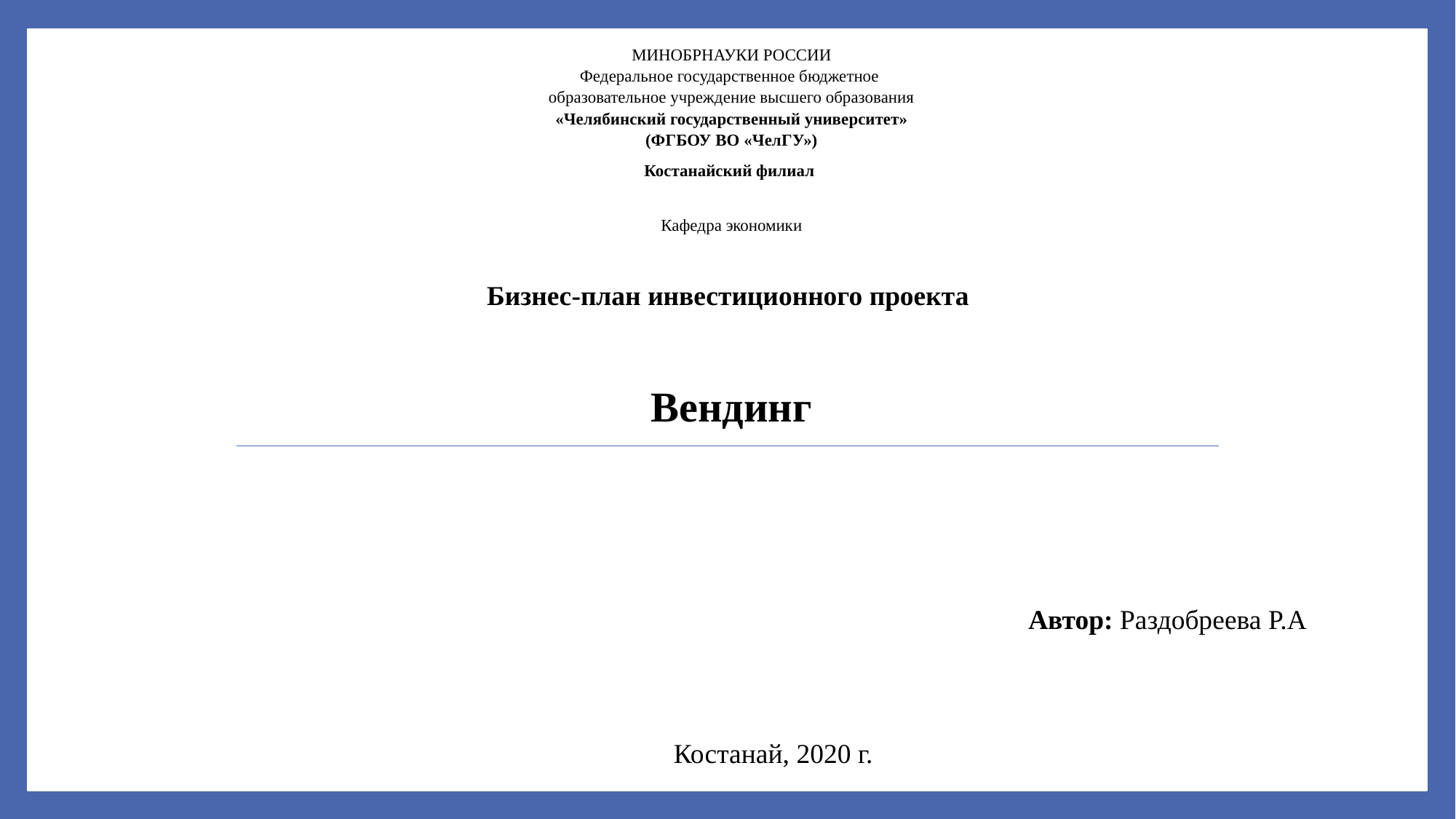

МИНОБРНАУКИ РОССИИ
Федеральное государственное бюджетное
образовательное учреждение высшего образования
«Челябинский государственный университет»
(ФГБОУ ВО «ЧелГУ»)
Костанайский филиал

Кафедра экономики
Бизнес-план инвестиционного проекта
Вендинг
Автор: Раздобреева Р.А
Костанай, 2020 г.